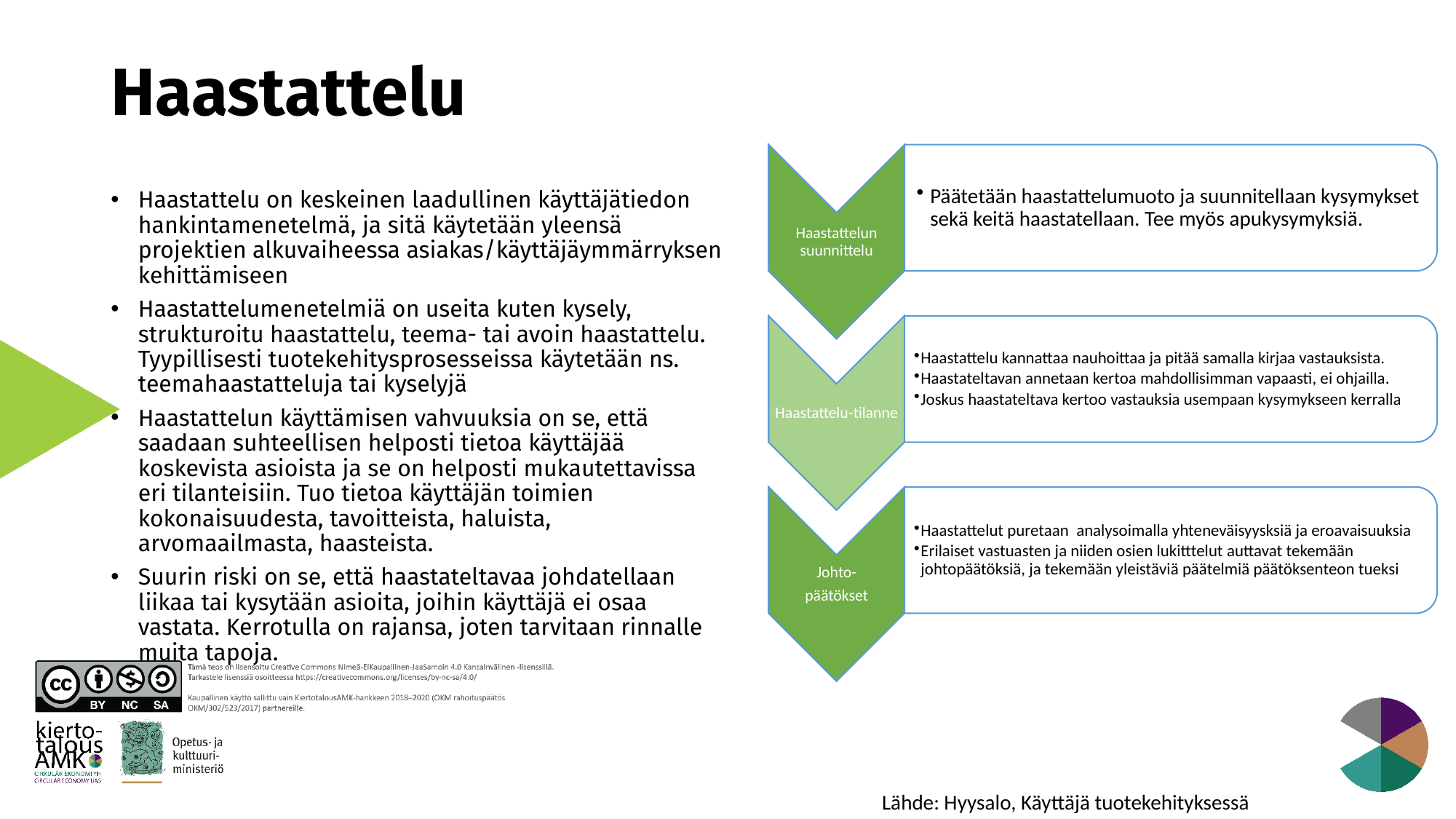

# Haastattelu
Haastattelun suunnittelu
Päätetään haastattelumuoto ja suunnitellaan kysymykset sekä keitä haastatellaan. Tee myös apukysymyksiä.
Haastattelu-tilanne
Haastattelu kannattaa nauhoittaa ja pitää samalla kirjaa vastauksista.
Haastateltavan annetaan kertoa mahdollisimman vapaasti, ei ohjailla.
Joskus haastateltava kertoo vastauksia usempaan kysymykseen kerralla
Johto-
päätökset
Haastattelut puretaan  analysoimalla yhteneväisyysksiä ja eroavaisuuksia
Erilaiset vastuasten ja niiden osien lukitttelut auttavat tekemään johtopäätöksiä, ja tekemään yleistäviä päätelmiä päätöksenteon tueksi
Haastattelu on keskeinen laadullinen käyttäjätiedon hankintamenetelmä, ja sitä käytetään yleensä projektien alkuvaiheessa asiakas/käyttäjäymmärryksen kehittämiseen
Haastattelumenetelmiä on useita kuten kysely, strukturoitu haastattelu, teema- tai avoin haastattelu. Tyypillisesti tuotekehitysprosesseissa käytetään ns. teemahaastatteluja tai kyselyjä
Haastattelun käyttämisen vahvuuksia on se, että saadaan suhteellisen helposti tietoa käyttäjää koskevista asioista ja se on helposti mukautettavissa eri tilanteisiin. Tuo tietoa käyttäjän toimien kokonaisuudesta, tavoitteista, haluista, arvomaailmasta, haasteista.
Suurin riski on se, että haastateltavaa johdatellaan liikaa tai kysytään asioita, joihin käyttäjä ei osaa vastata. Kerrotulla on rajansa, joten tarvitaan rinnalle muita tapoja.

Lähde: Hyysalo, Käyttäjä tuotekehityksessä